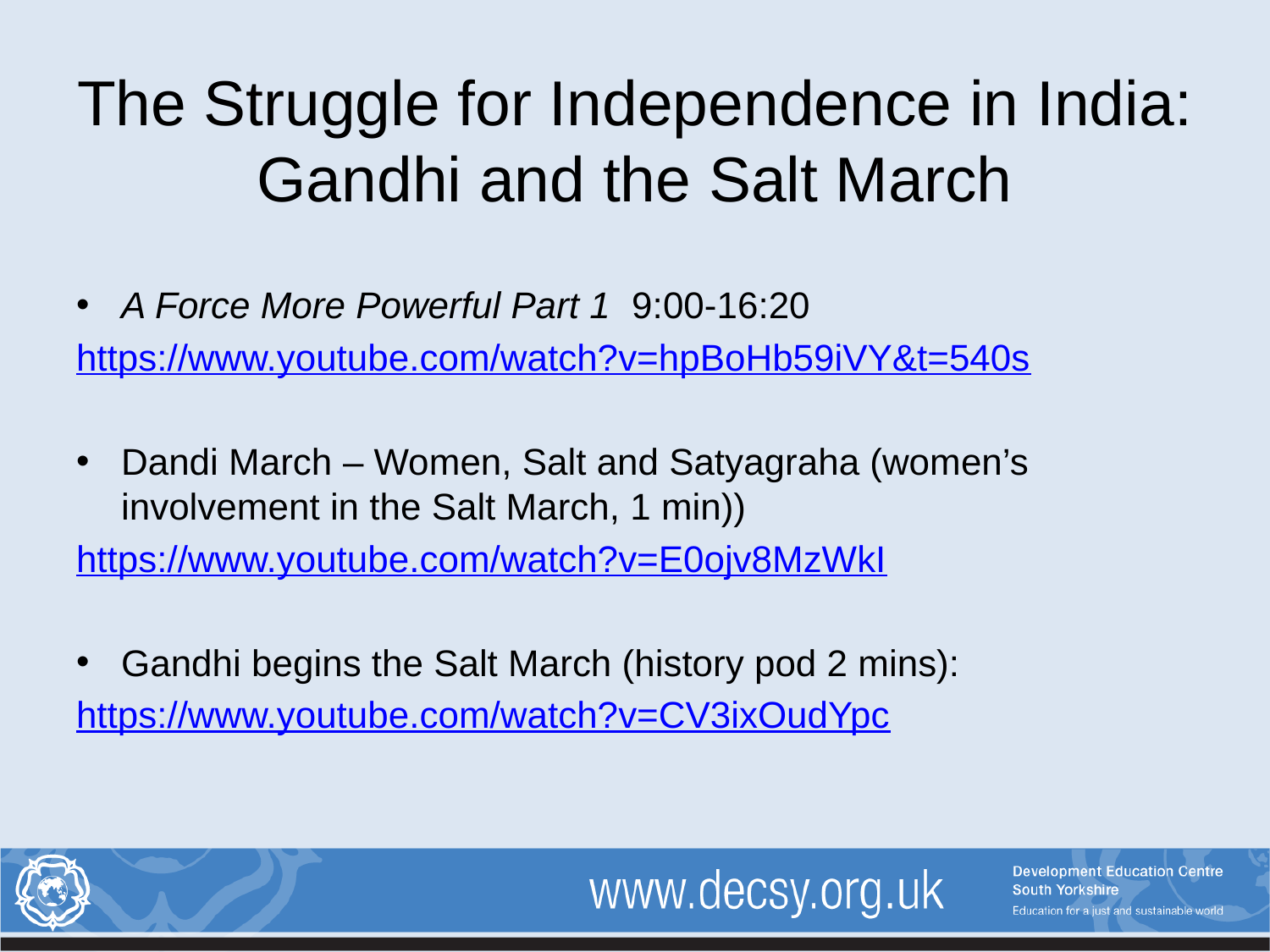

# The Struggle for Independence in India: Gandhi and the Salt March
A Force More Powerful Part 1  9:00-16:20
https://www.youtube.com/watch?v=hpBoHb59iVY&t=540s

Dandi March – Women, Salt and Satyagraha (women’s involvement in the Salt March, 1 min))
https://www.youtube.com/watch?v=E0ojv8MzWkI

Gandhi begins the Salt March (history pod 2 mins):
https://www.youtube.com/watch?v=CV3ixOudYpc